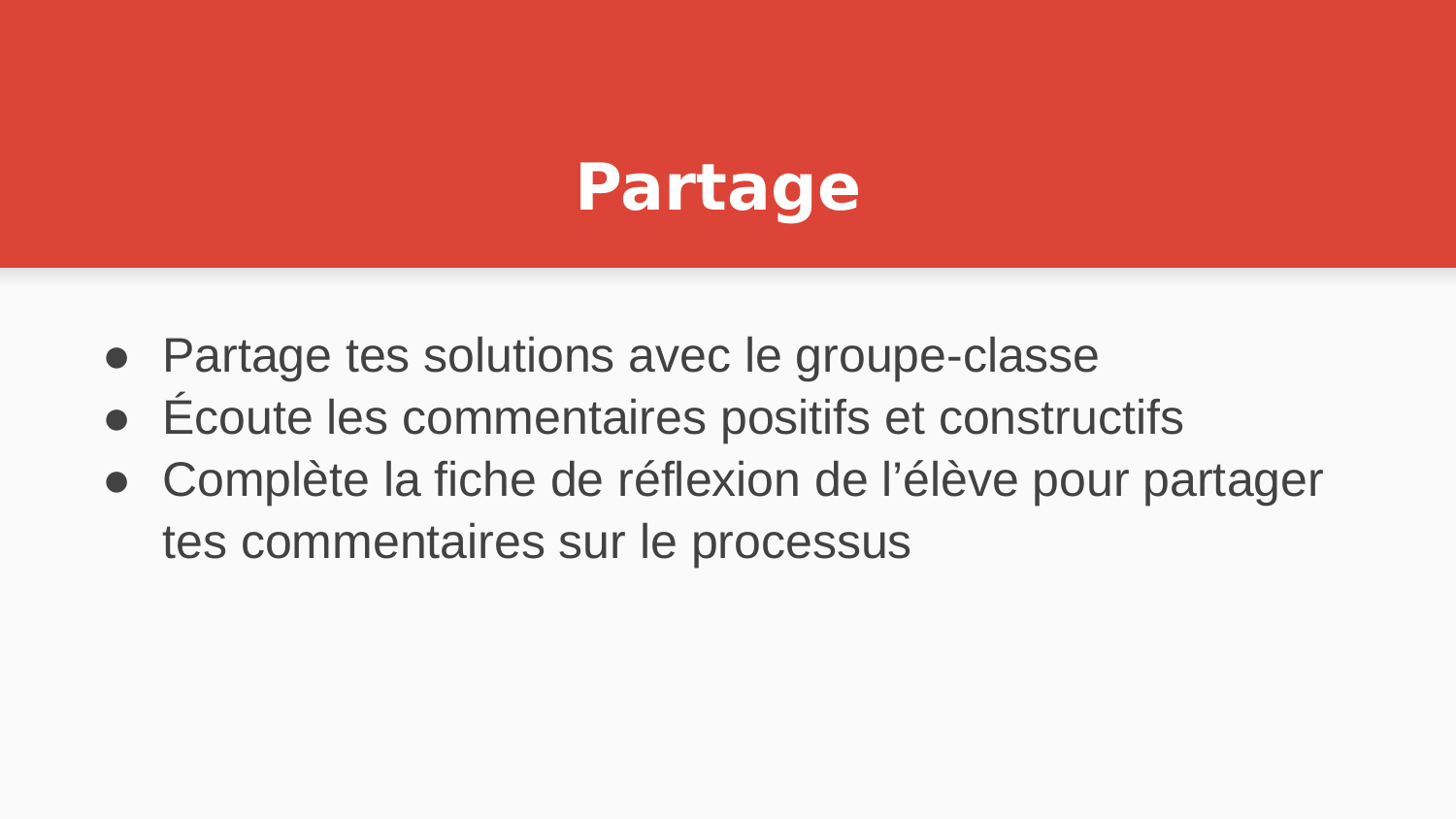

# Partage
Partage tes solutions avec le groupe-classe
Écoute les commentaires positifs et constructifs
Complète la fiche de réflexion de l’élève pour partager tes commentaires sur le processus